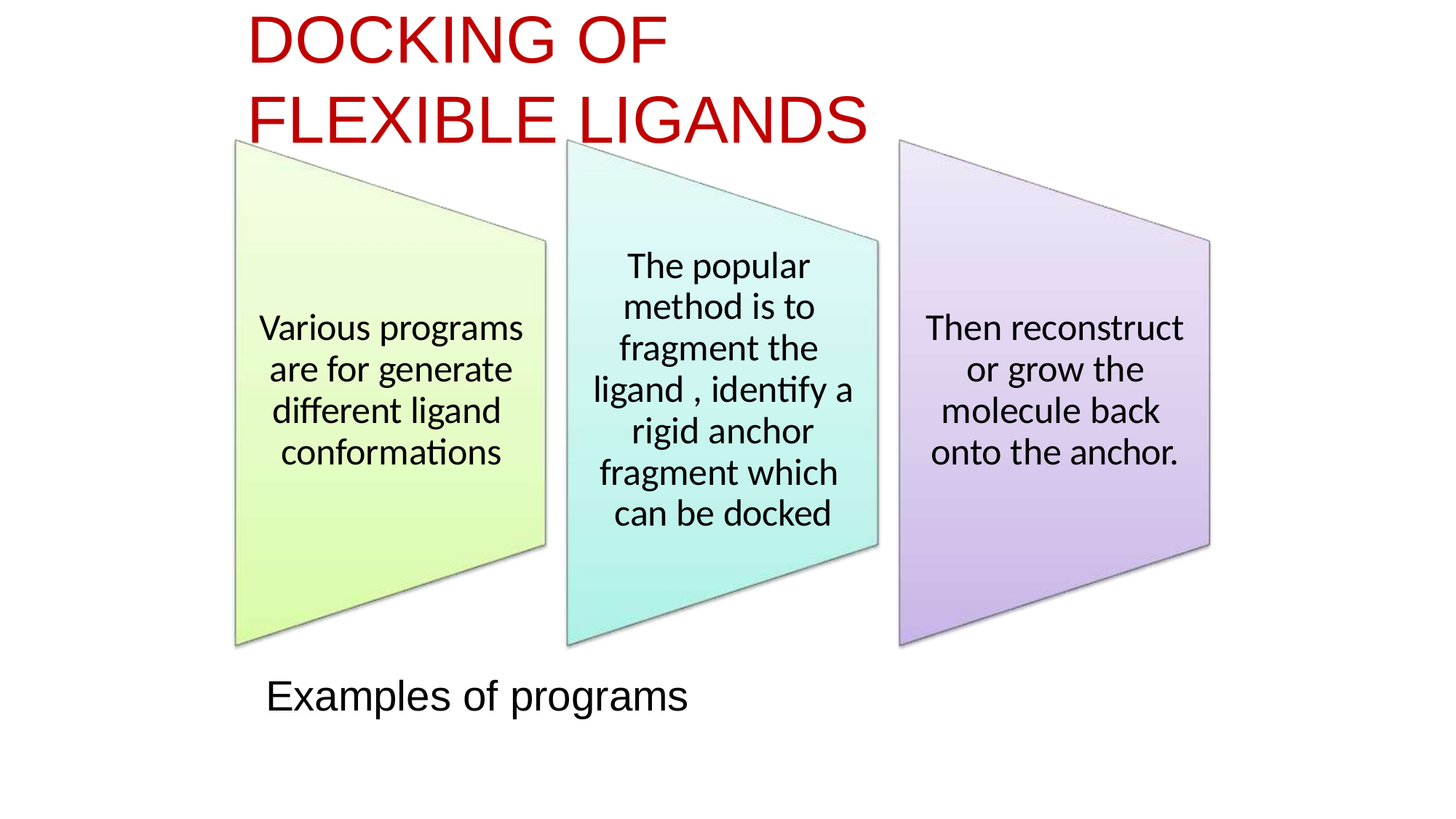

# DOCKING OF FLEXIBLE LIGANDS

The popular  method is to  fragment the  ligand , identify a  rigid anchor  fragment which  can be docked
Various programs  are for generate  different ligand  conformations
Then reconstruct  or grow the  molecule back  onto the anchor.
Examples of programs